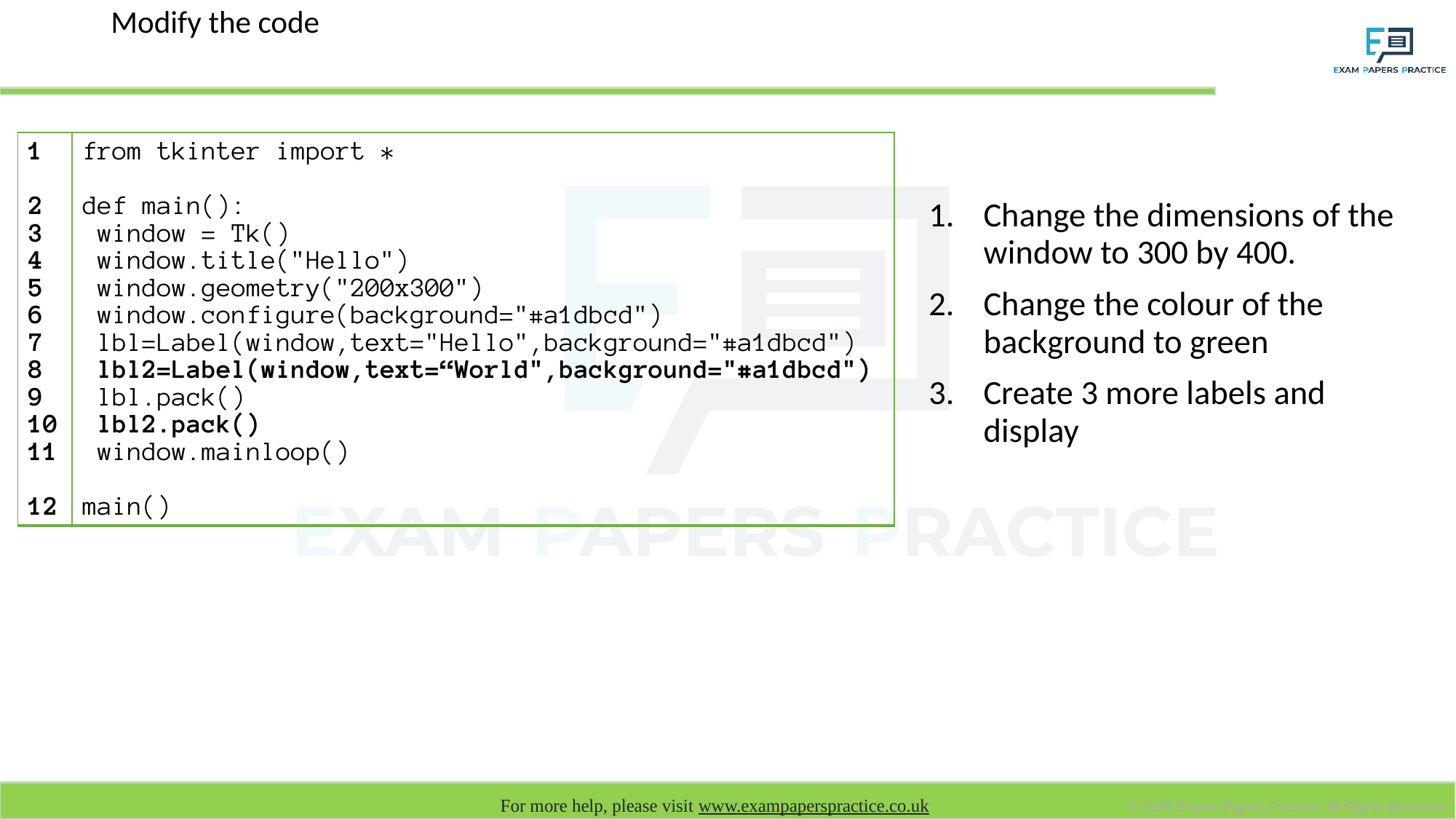

# Modify the code
| 1 2 3 4 5 6 7 8 9 10 11 12 | from tkinter import \* def main(): window = Tk() window.title("Hello") window.geometry("200x300") window.configure(background="#a1dbcd") lbl=Label(window,text="Hello",background="#a1dbcd") lbl2=Label(window,text=“World",background="#a1dbcd") lbl.pack() lbl2.pack() window.mainloop() main() |
| --- | --- |
Change the dimensions of the window to 300 by 400.
Change the colour of the background to green
Create 3 more labels and display